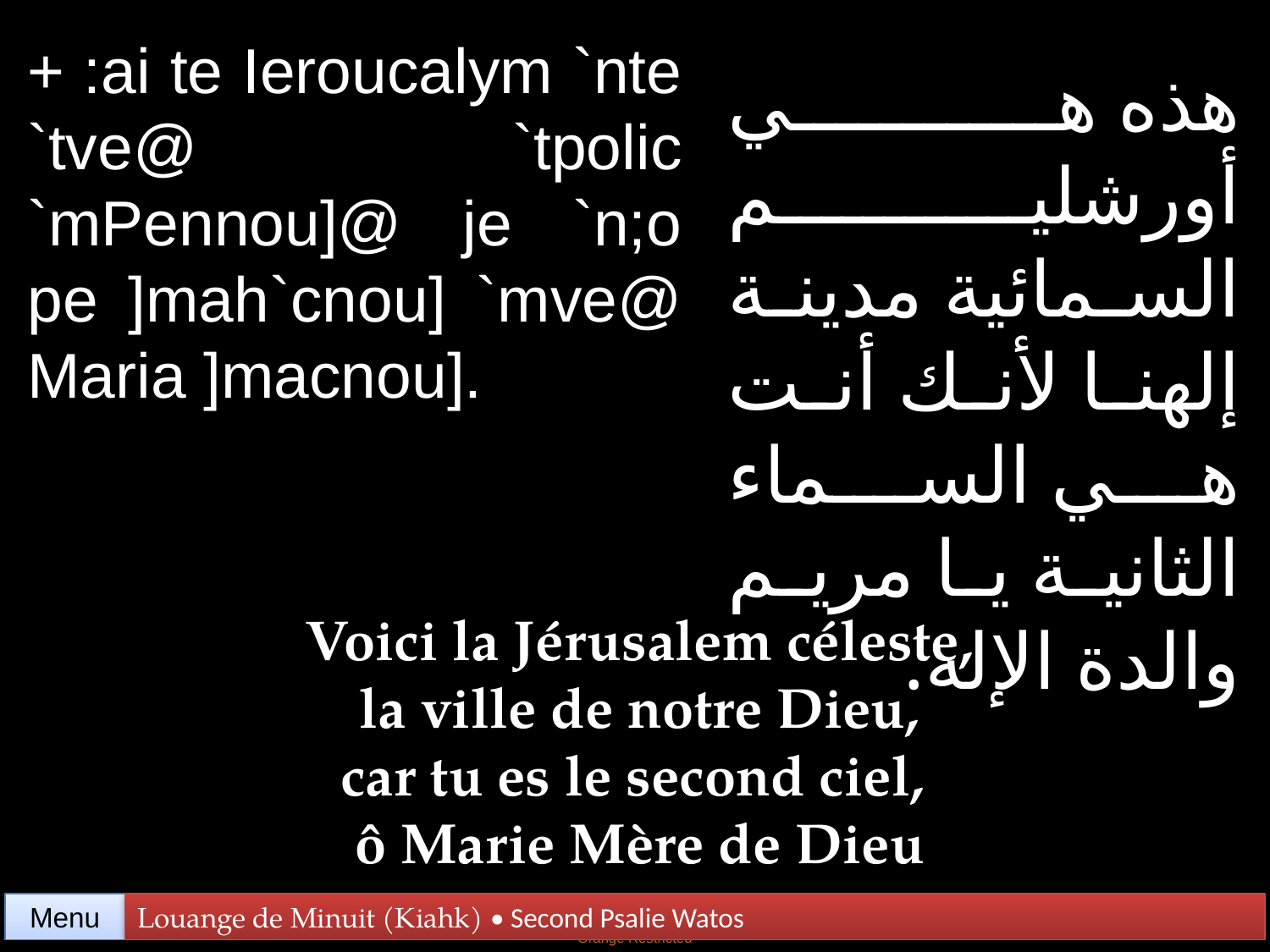

+ :ai te Ieroucalym `nte `tve@ `tpolic `mPennou]@ je `n;o pe ]mah`cnou] `mve@ Maria ]macnou].
هذه هي أورشليم السمائية مدينة إلهنا لأنك أنت هي السماء الثانية يا مريم والدة الإله.
Voici la Jérusalem céleste,
 la ville de notre Dieu,
car tu es le second ciel,
ô Marie Mère de Dieu
Menu
Louange de Minuit (Kiahk) • Second Psalie Watos